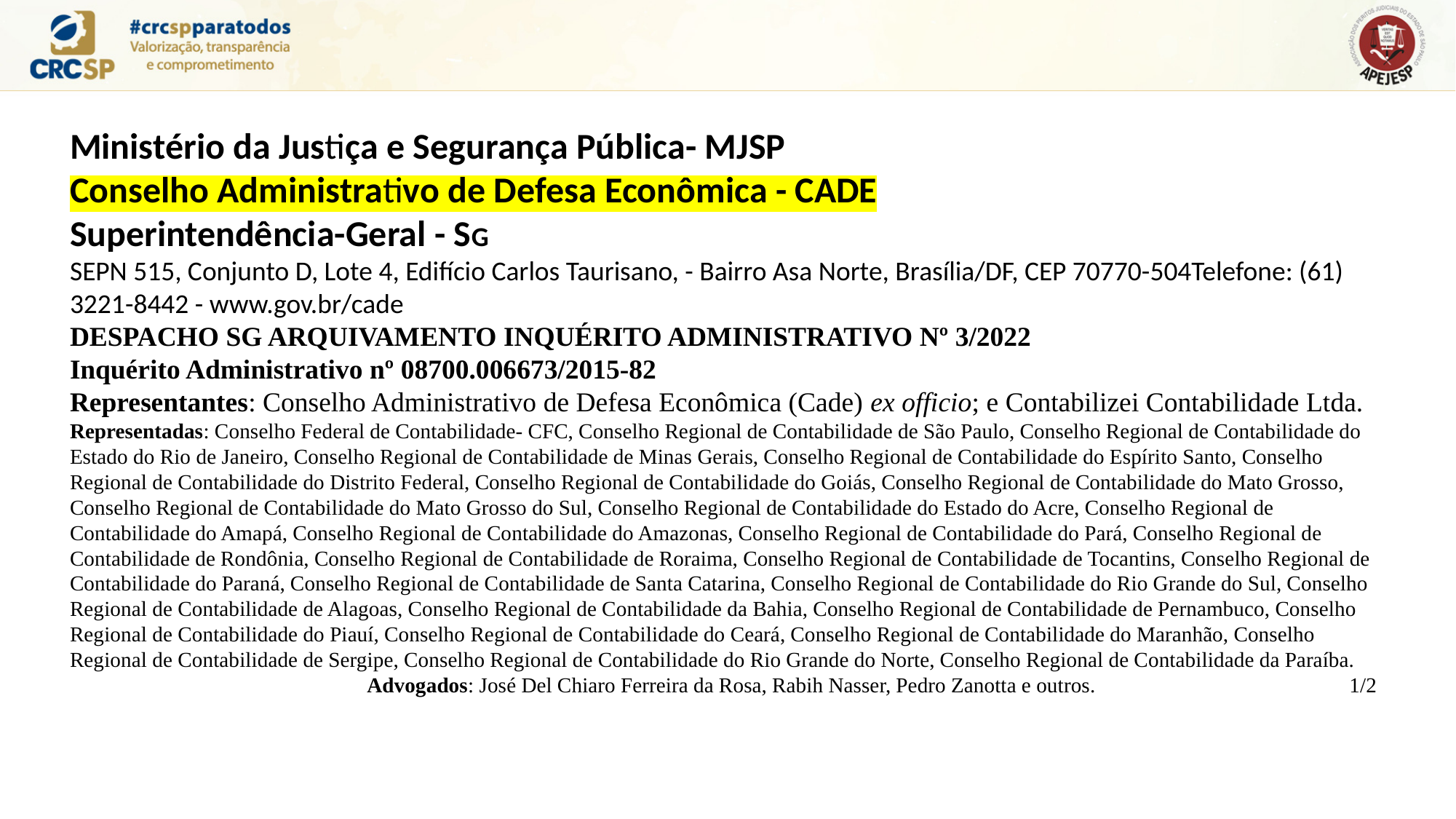

Ministério da Justiça e Segurança Pública- MJSP
Conselho Administrativo de Defesa Econômica - CADE
Superintendência-Geral - SG
SEPN 515, Conjunto D, Lote 4, Edifício Carlos Taurisano, - Bairro Asa Norte, Brasília/DF, CEP 70770-504Telefone: (61) 3221-8442 - www.gov.br/cade
DESPACHO SG ARQUIVAMENTO INQUÉRITO ADMINISTRATIVO Nº 3/2022
Inquérito Administrativo nº 08700.006673/2015-82
Representantes: Conselho Administrativo de Defesa Econômica (Cade) ex officio; e Contabilizei Contabilidade Ltda.
Representadas: Conselho Federal de Contabilidade- CFC, Conselho Regional de Contabilidade de São Paulo, Conselho Regional de Contabilidade do Estado do Rio de Janeiro, Conselho Regional de Contabilidade de Minas Gerais, Conselho Regional de Contabilidade do Espírito Santo, Conselho Regional de Contabilidade do Distrito Federal, Conselho Regional de Contabilidade do Goiás, Conselho Regional de Contabilidade do Mato Grosso, Conselho Regional de Contabilidade do Mato Grosso do Sul, Conselho Regional de Contabilidade do Estado do Acre, Conselho Regional de Contabilidade do Amapá, Conselho Regional de Contabilidade do Amazonas, Conselho Regional de Contabilidade do Pará, Conselho Regional de Contabilidade de Rondônia, Conselho Regional de Contabilidade de Roraima, Conselho Regional de Contabilidade de Tocantins, Conselho Regional de Contabilidade do Paraná, Conselho Regional de Contabilidade de Santa Catarina, Conselho Regional de Contabilidade do Rio Grande do Sul, Conselho Regional de Contabilidade de Alagoas, Conselho Regional de Contabilidade da Bahia, Conselho Regional de Contabilidade de Pernambuco, Conselho Regional de Contabilidade do Piauí, Conselho Regional de Contabilidade do Ceará, Conselho Regional de Contabilidade do Maranhão, Conselho Regional de Contabilidade de Sergipe, Conselho Regional de Contabilidade do Rio Grande do Norte, Conselho Regional de Contabilidade da Paraíba.
Advogados: José Del Chiaro Ferreira da Rosa, Rabih Nasser, Pedro Zanotta e outros. 			1/2